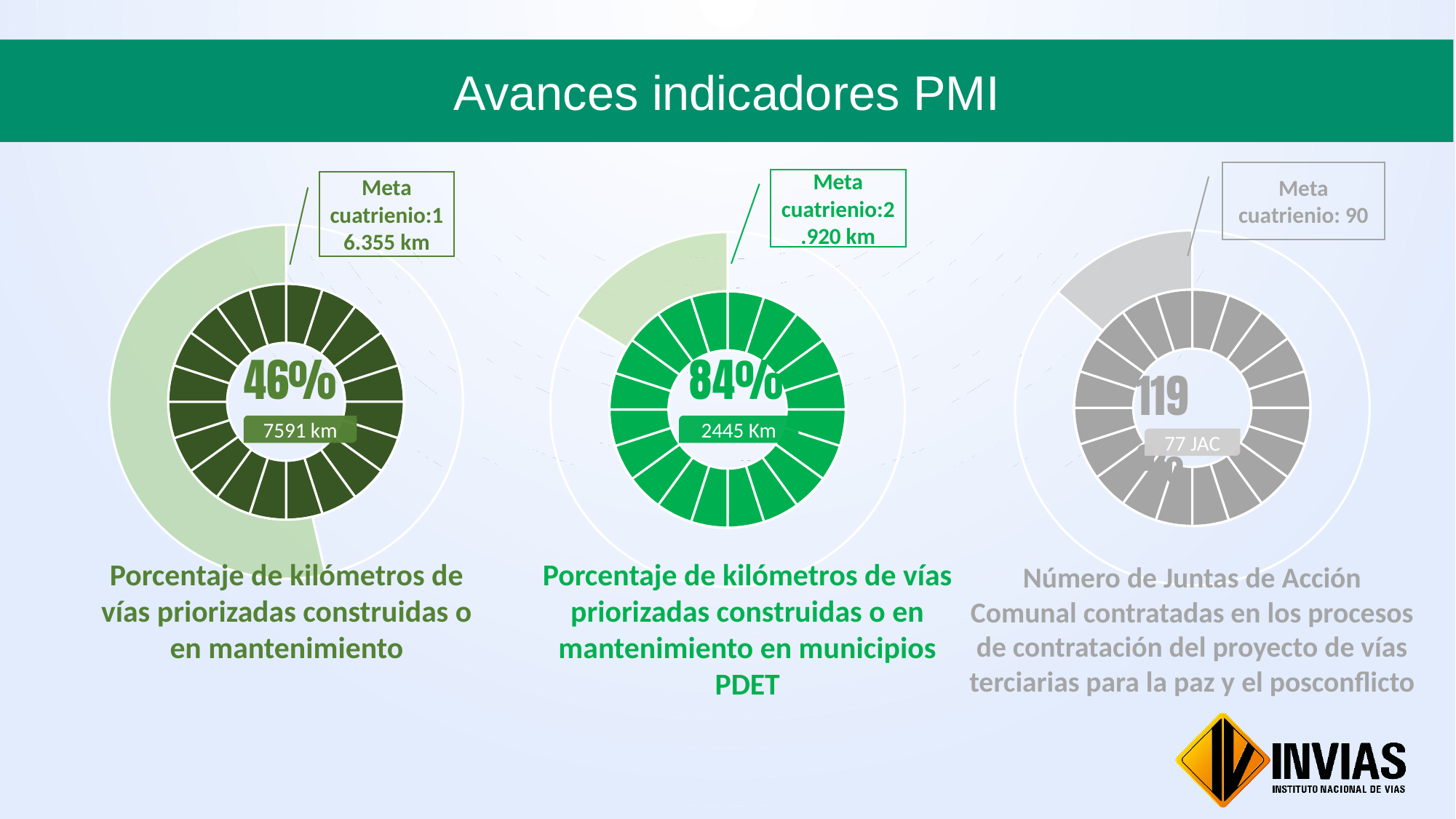

Avances indicadores PMI
Meta cuatrienio: 90
Meta cuatrienio:2.920 km
Meta cuatrienio:16.355 km

### Chart

| Category |  | Porcentaje de kilómetros de vías priorizadas construidas o en mantenimiento |
|---|---|---|

### Chart

| Category |  | Número de Juntas de Acción Comunal contratadas en los procesos de contratación del proyecto de vías terciarias para la paz y el posconflicto |
|---|---|---|

### Chart

| Category |  | Porcentaje de kilómetros de vías priorizadas construidas o en mantenimiento en municipios PDET |
|---|---|---|
46%
7591 km
2445 Km
77 JAC
Número de Juntas de Acción Comunal contratadas en los procesos de contratación del proyecto de vías terciarias para la paz y el posconflicto
Porcentaje de kilómetros de vías priorizadas construidas o en mantenimiento en municipios PDET
Porcentaje de kilómetros de vías priorizadas construidas o en mantenimiento